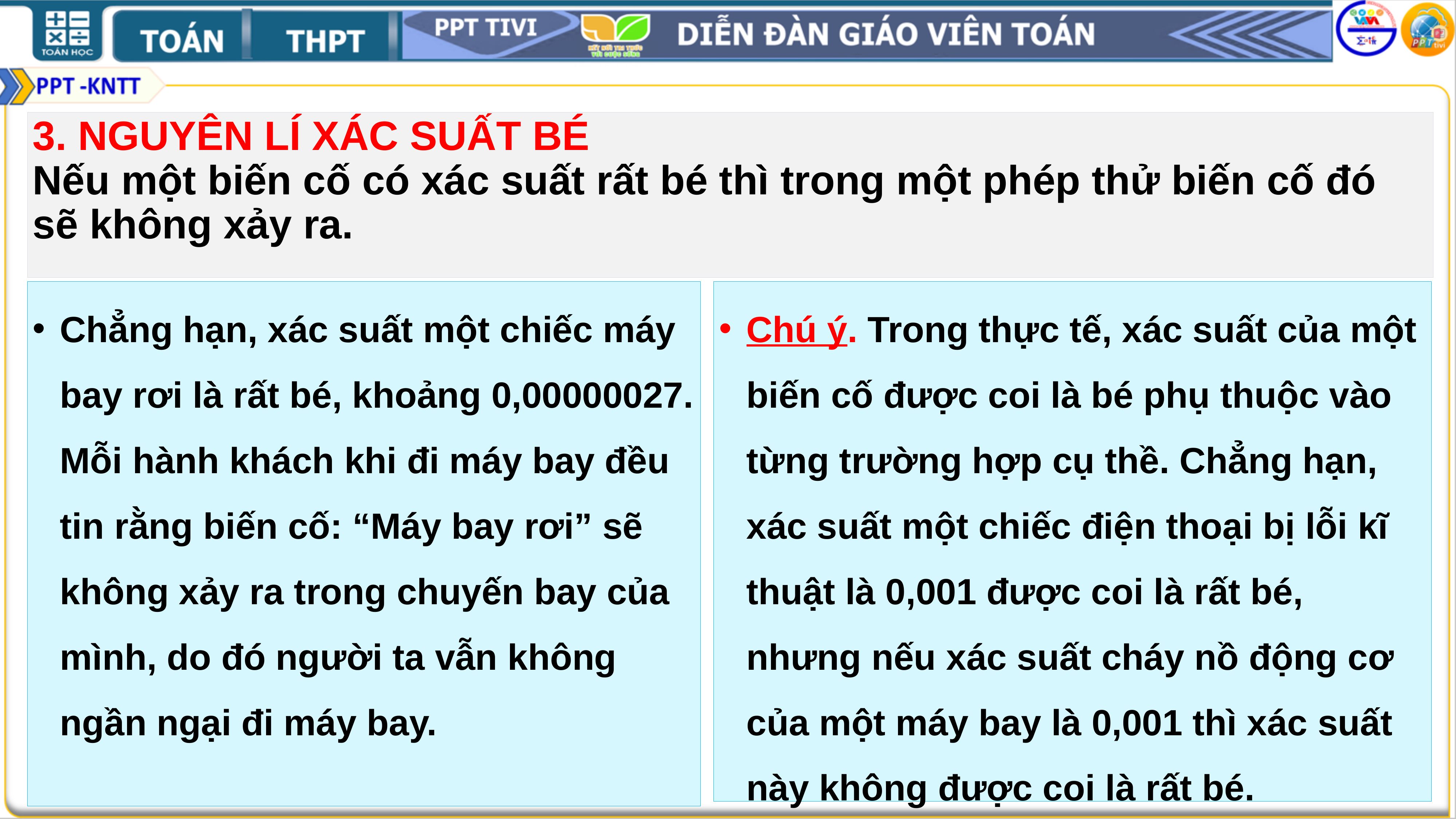

3. NGUYÊN LÍ XÁC SUẤT BÉ
Nếu một biến cố có xác suất rất bé thì trong một phép thử biến cố đó sẽ không xảy ra.

Chẳng hạn, xác suất một chiếc máy bay rơi là rất bé, khoảng 0,00000027. Mỗi hành khách khi đi máy bay đều tin rằng biến cố: “Máy bay rơi” sẽ không xảy ra trong chuyến bay của mình, do đó người ta vẫn không ngần ngại đi máy bay.

Chú ý. Trong thực tế, xác suất của một biến cố được coi là bé phụ thuộc vào từng trường hợp cụ thề. Chẳng hạn, xác suất một chiếc điện thoại bị lỗi kĩ thuật là 0,001 được coi là rất bé, nhưng nếu xác suất cháy nồ động cơ của một máy bay là 0,001 thì xác suất này không được coi là rất bé.